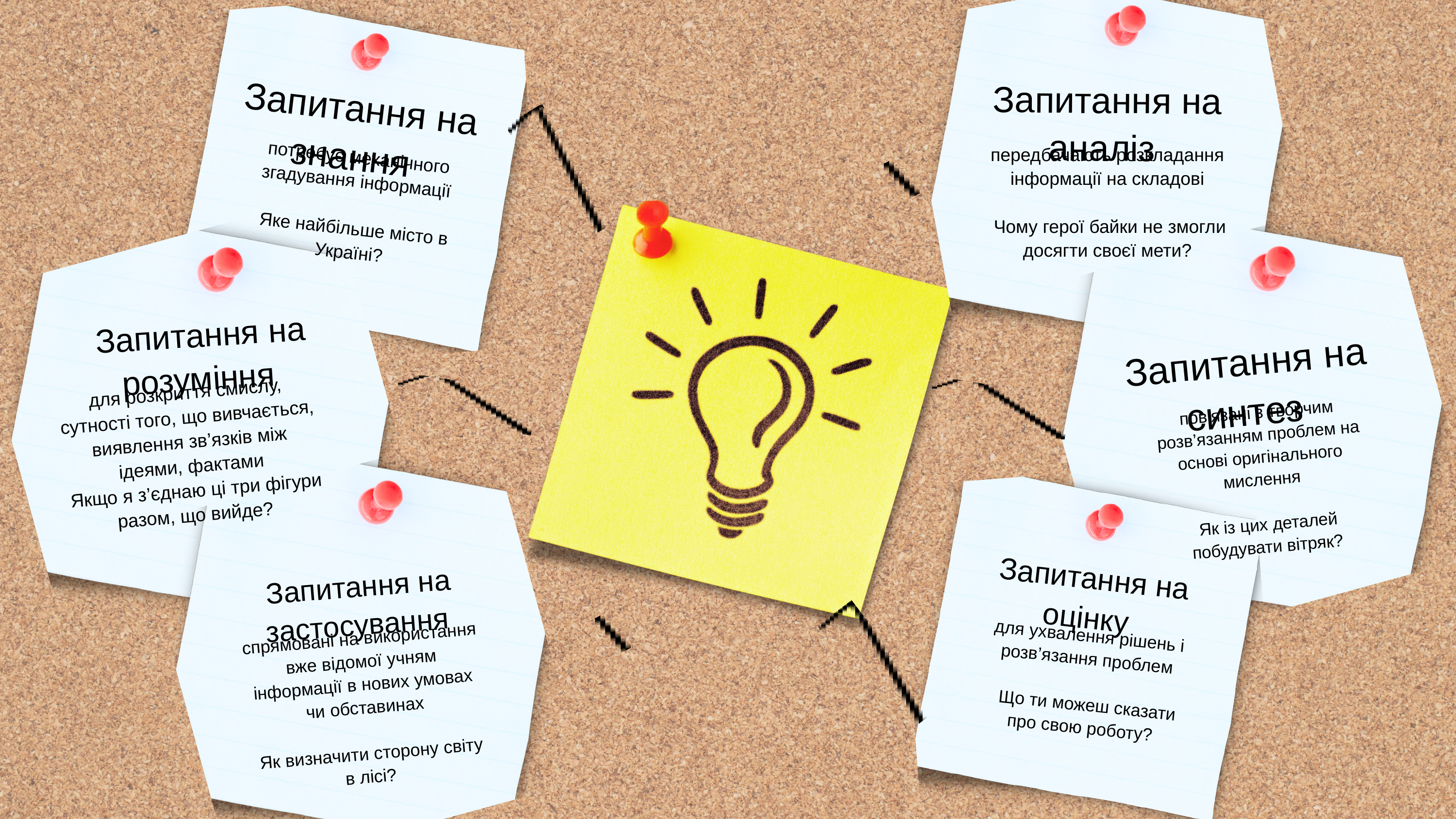

Запитання на аналіз
Запитання на знання

передбачають розкладання інформації на складові

 Чому герої байки не змогли досягти своєї мети?

потребує механічного згадування інформації

 Яке найбільше місто в Україні?

Запитання на розуміння
Запитання на синтез

для розкриття смислу, сутності того, що вивчається, виявлення зв’язків між ідеями, фактами
 Якщо я з’єднаю ці три фігури разом, що вийде?

пов’язані з творчим розв’язанням проблем на основі оригінального мислення

 Як із цих деталей побудувати вітряк?

Запитання на оцінку
Запитання на застосування

для ухвалення рішень і розв’язання проблем

  Що ти можеш сказати про свою роботу?

спрямовані на використання вже відомої учням інформації в нових умовах чи обставинах

 Як визначити сторону світу в лісі?